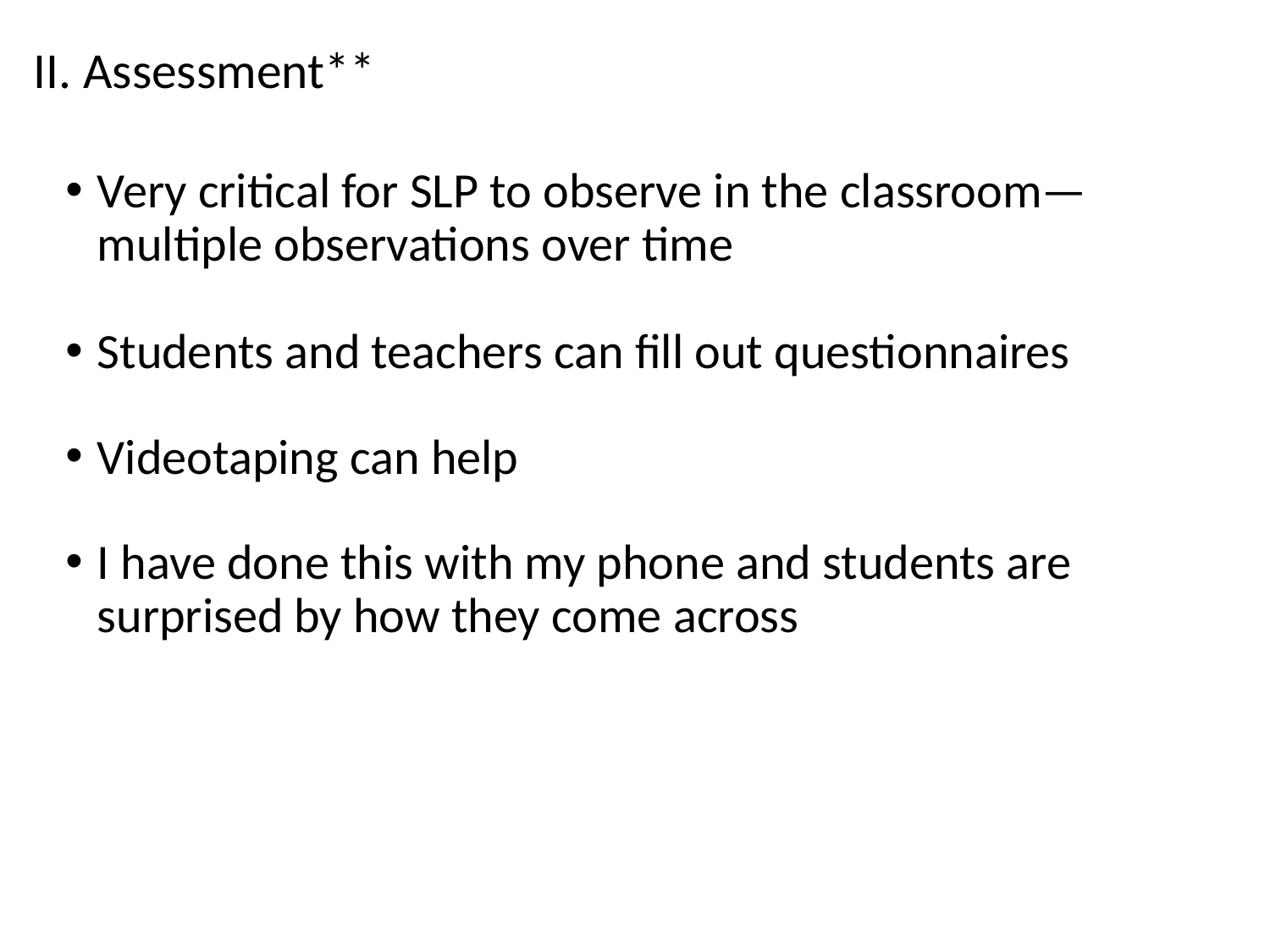

# II. Assessment**
Very critical for SLP to observe in the classroom—multiple observations over time

Students and teachers can fill out questionnaires

Videotaping can help

I have done this with my phone and students are surprised by how they come across